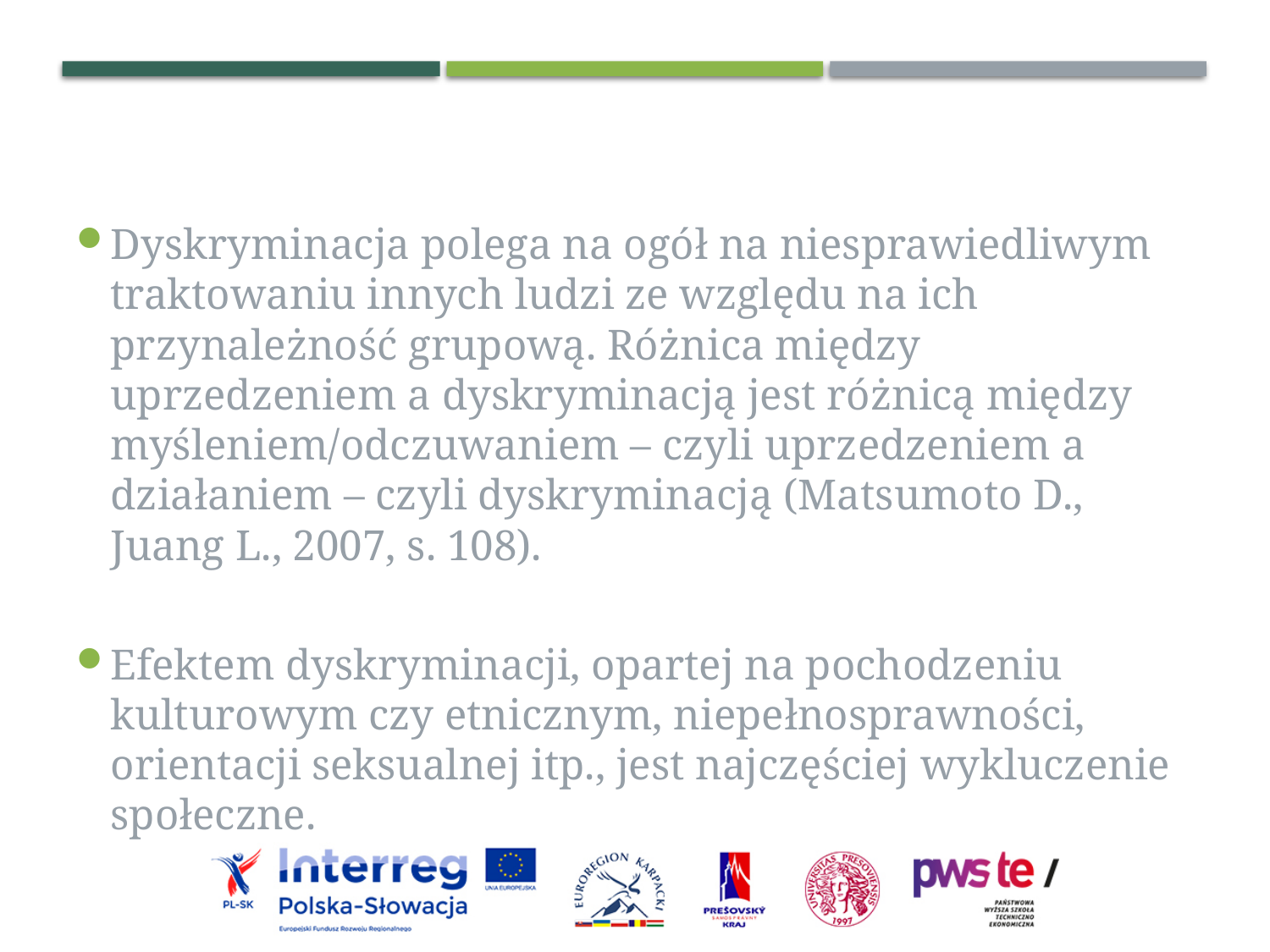

Dyskryminacja polega na ogół na niesprawiedliwym traktowaniu innych ludzi ze względu na ich przynależność grupową. Różnica między uprzedzeniem a dyskryminacją jest różnicą między myśleniem/odczuwaniem – czyli uprzedzeniem a działaniem – czyli dyskryminacją (Matsumoto D., Juang L., 2007, s. 108).

Efektem dyskryminacji, opartej na pochodzeniu kulturowym czy etnicznym, niepełnosprawności, orientacji seksualnej itp., jest najczęściej wykluczenie społeczne.